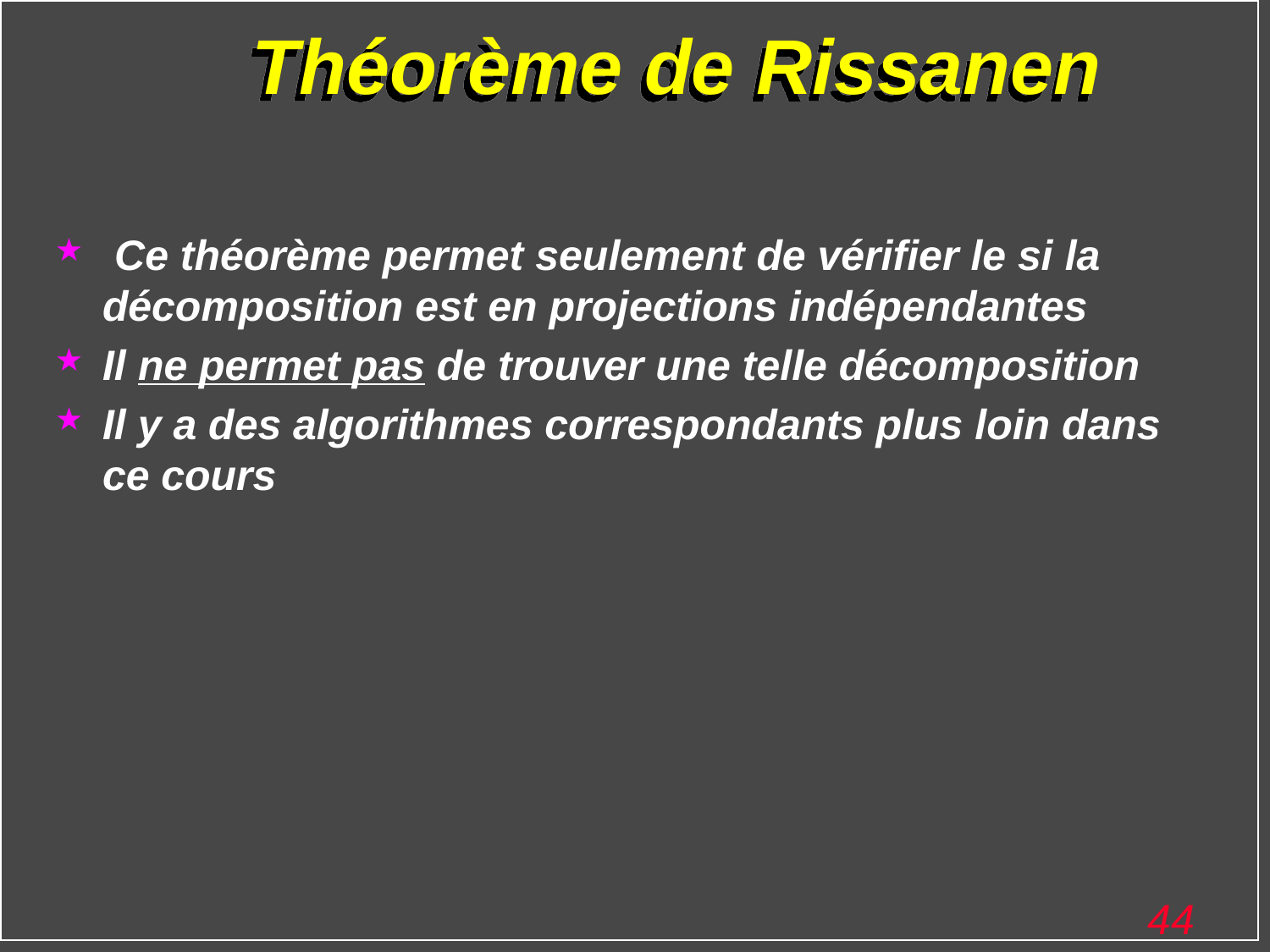

# Théorème de Rissanen
 Ce théorème permet seulement de vérifier le si la décomposition est en projections indépendantes
Il ne permet pas de trouver une telle décomposition
Il y a des algorithmes correspondants plus loin dans ce cours